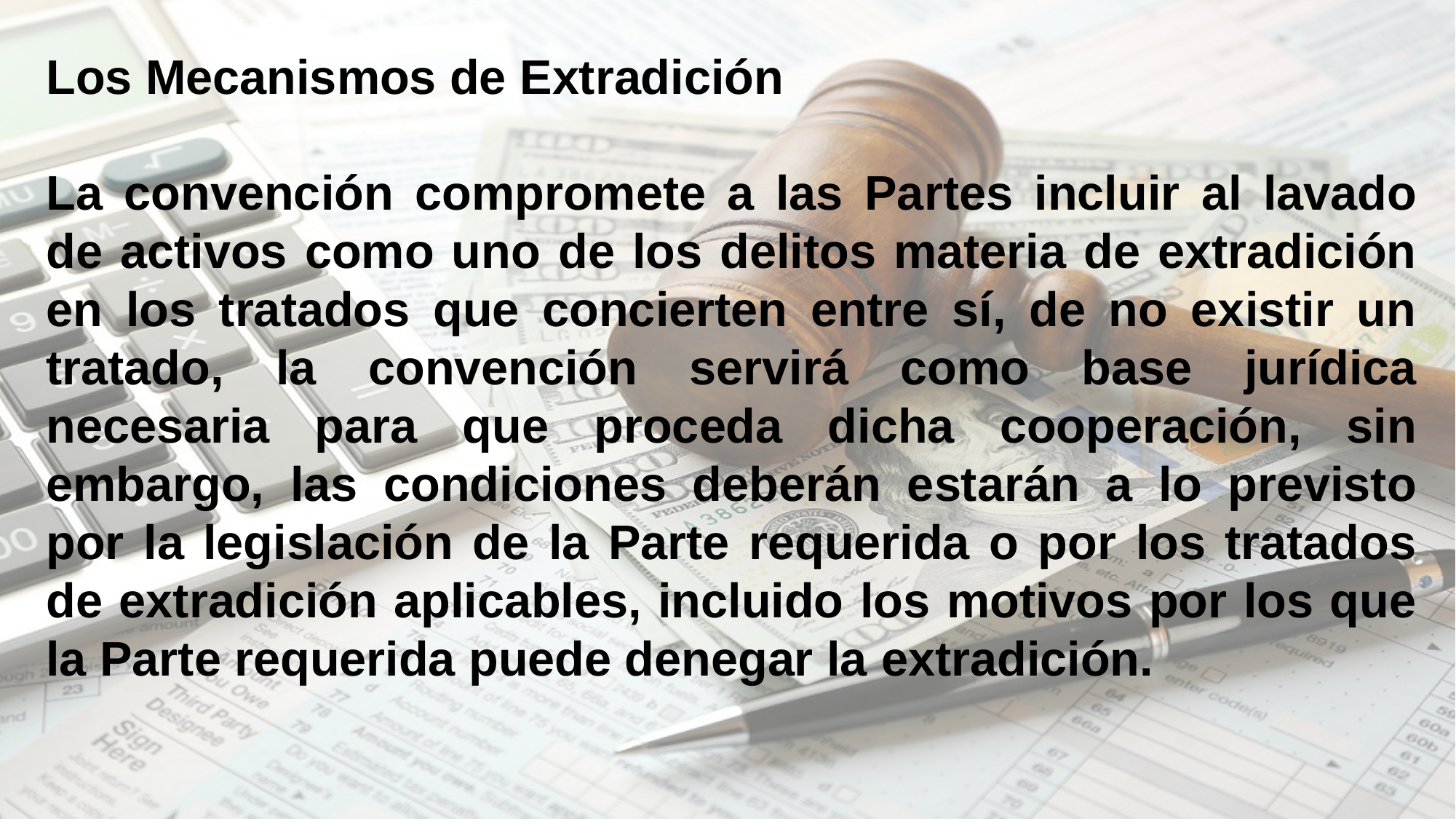

Los Mecanismos de Extradición

La convención compromete a las Partes incluir al lavado de activos como uno de los delitos materia de extradición en los tratados que concierten entre sí, de no existir un tratado, la convención servirá como base jurídica necesaria para que proceda dicha cooperación, sin embargo, las condiciones deberán estarán a lo previsto por la legislación de la Parte requerida o por los tratados de extradición aplicables, incluido los motivos por los que la Parte requerida puede denegar la extradición.